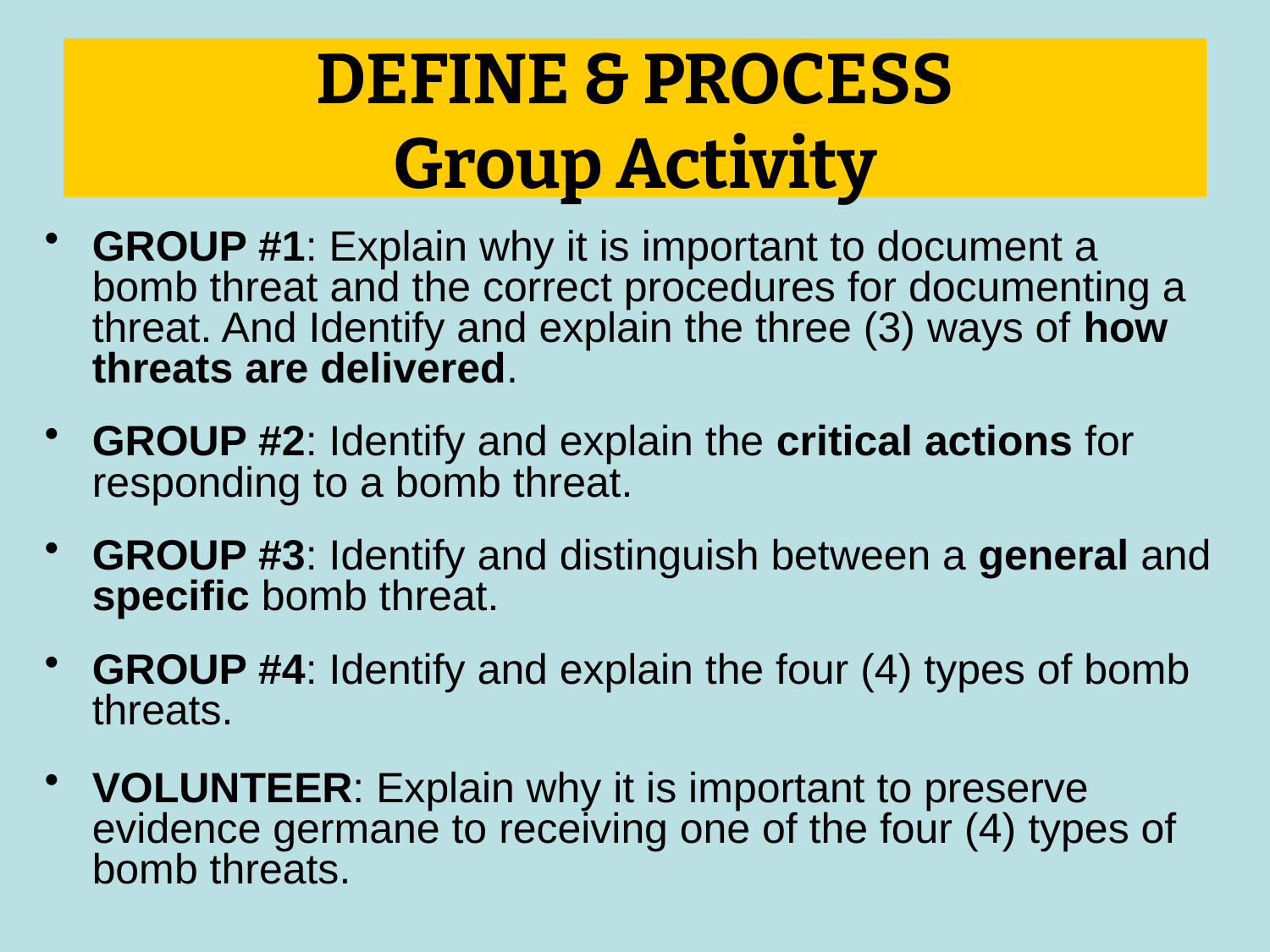

# DEFINE & PROCESS Group Activity
GROUP #1: Explain why it is important to document a bomb threat and the correct procedures for documenting a threat. And Identify and explain the three (3) ways of how threats are delivered.

GROUP #2: Identify and explain the critical actions for responding to a bomb threat.

GROUP #3: Identify and distinguish between a general and specific bomb threat.

GROUP #4: Identify and explain the four (4) types of bomb threats.

VOLUNTEER: Explain why it is important to preserve evidence germane to receiving one of the four (4) types of bomb threats.